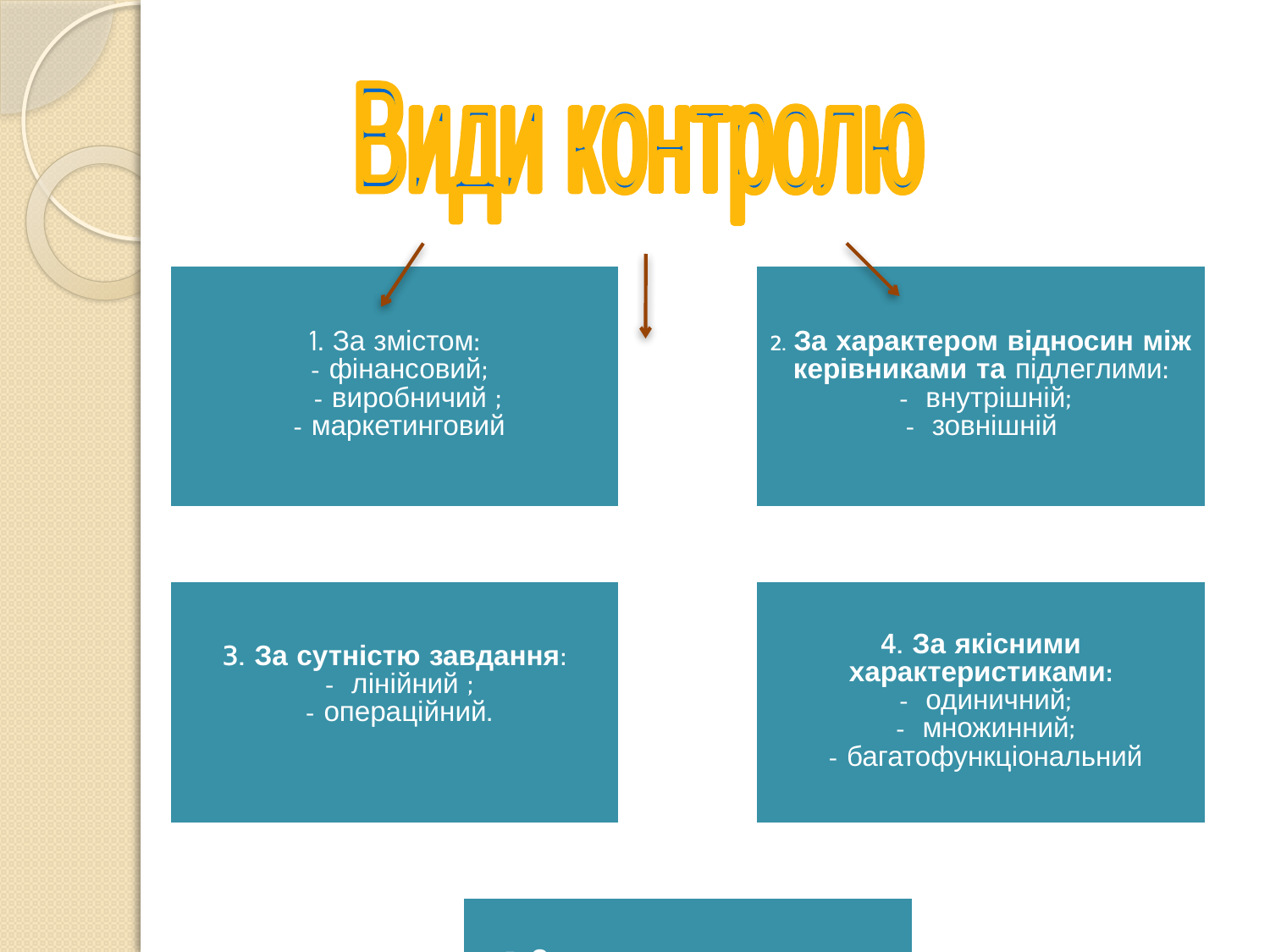

Види контролю
1. За змістом:
 - фінансовий;
   - виробничий ;
 - маркетинговий
2. За характером відносин між керівниками та підлеглими:
 -  внутрішній;
 -  зовнішній
3. За сутністю завдання:
 -  лінійний ;
 - операційний.
4. За якісними характеристиками:
 -  одиничний;
 -  множинний;
 - багатофункціональний